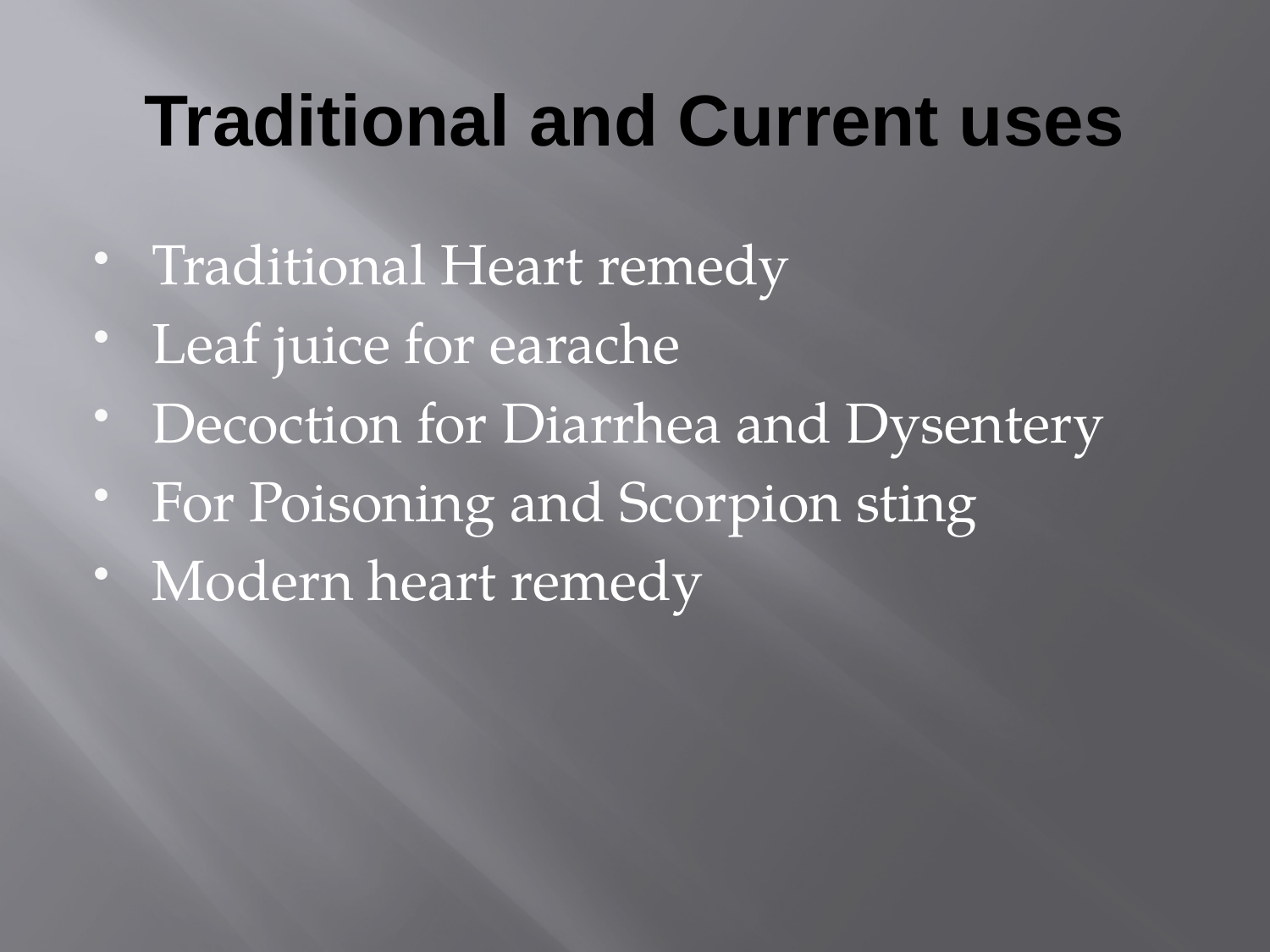

# Traditional and Current uses
Traditional Heart remedy
Leaf juice for earache
Decoction for Diarrhea and Dysentery
For Poisoning and Scorpion sting
Modern heart remedy